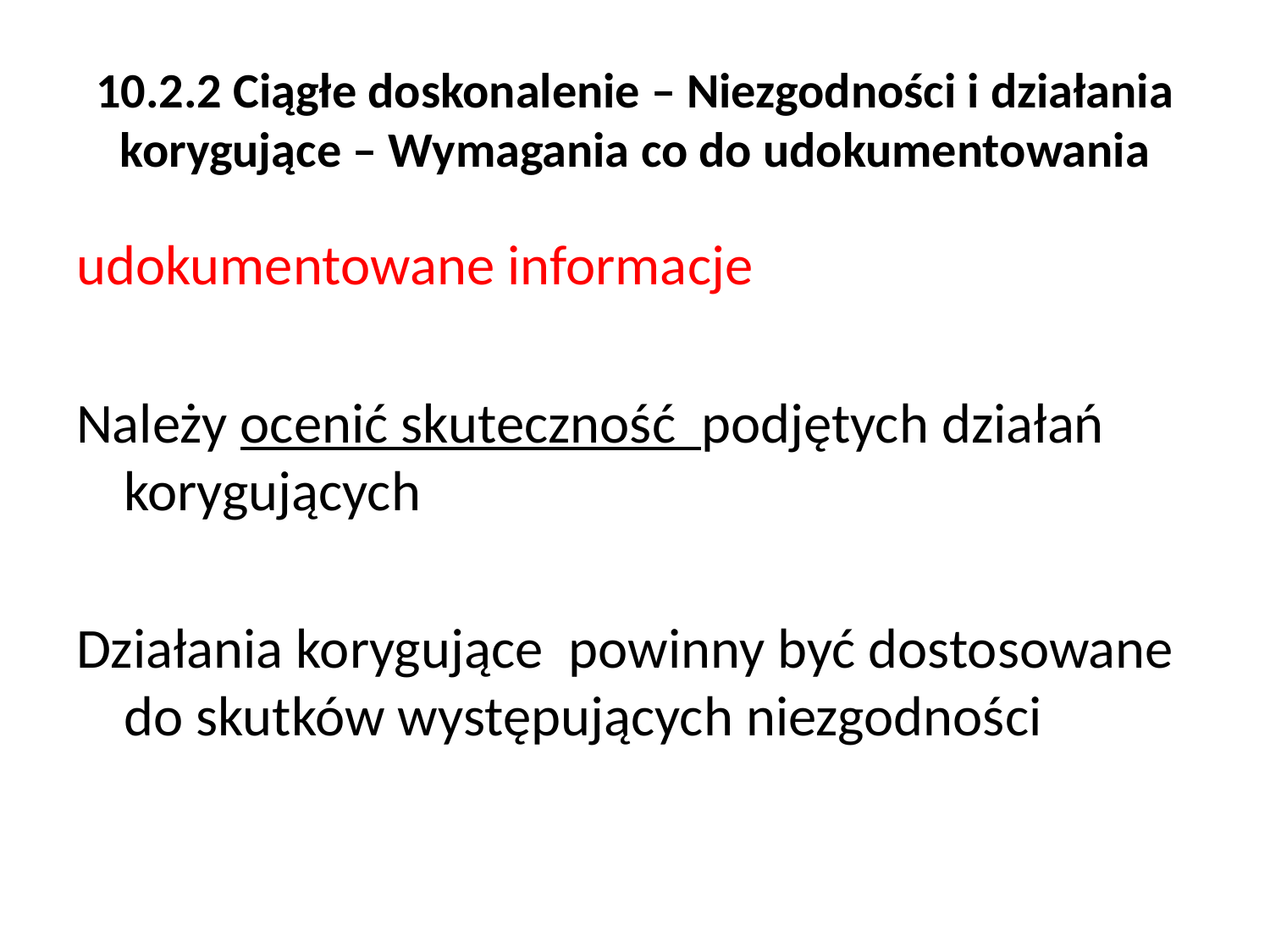

# 10.2.2 Ciągłe doskonalenie – Niezgodności i działania korygujące – Wymagania co do udokumentowania
udokumentowane informacje

Należy ocenić skuteczność  podjętych działań korygujących

Działania korygujące  powinny być dostosowane do skutków występujących niezgodności